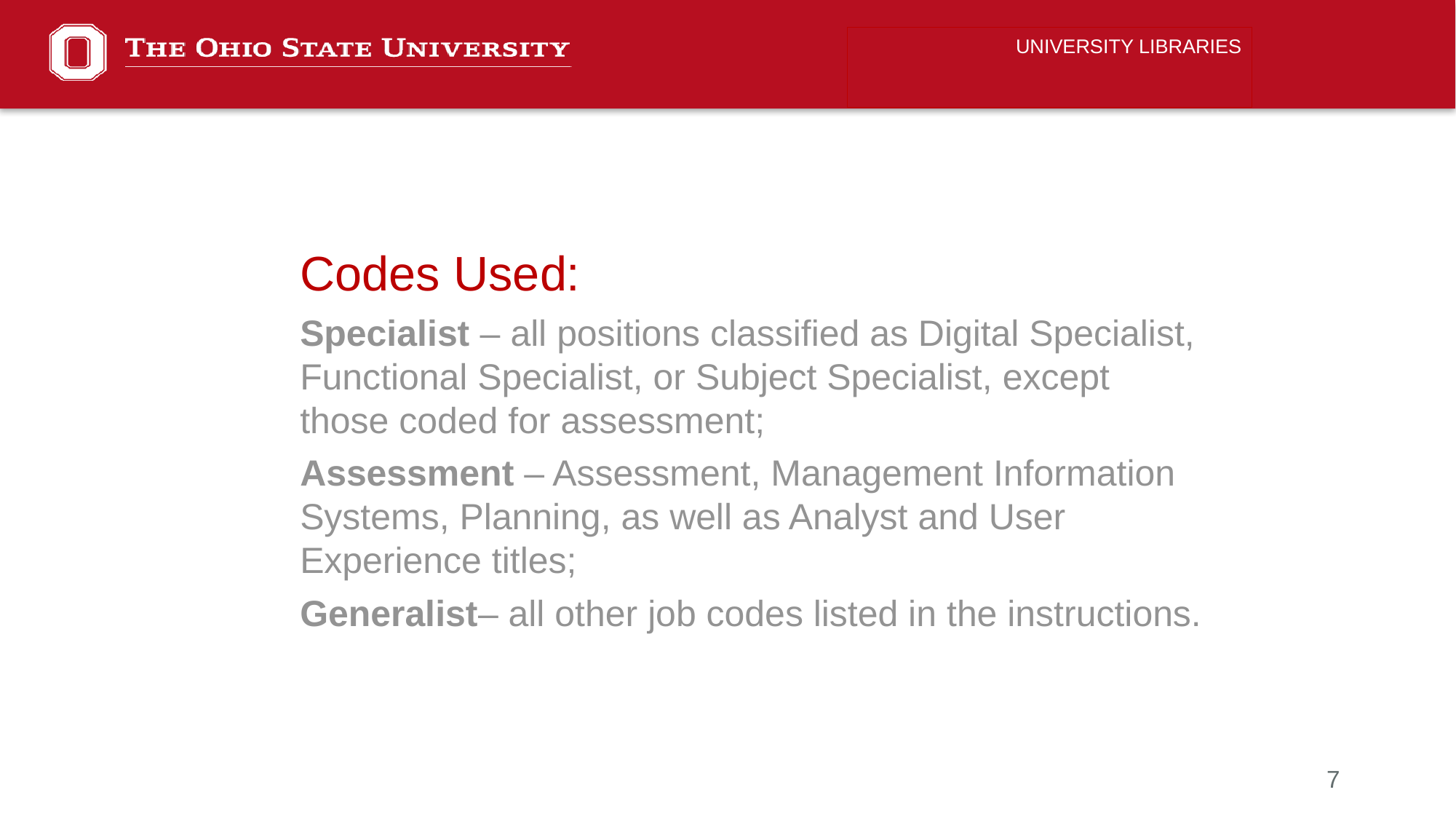

UNIVERSITY LIBRARIES
Codes Used:
Specialist – all positions classified as Digital Specialist, Functional Specialist, or Subject Specialist, except those coded for assessment;
Assessment – Assessment, Management Information Systems, Planning, as well as Analyst and User Experience titles;
Generalist– all other job codes listed in the instructions.